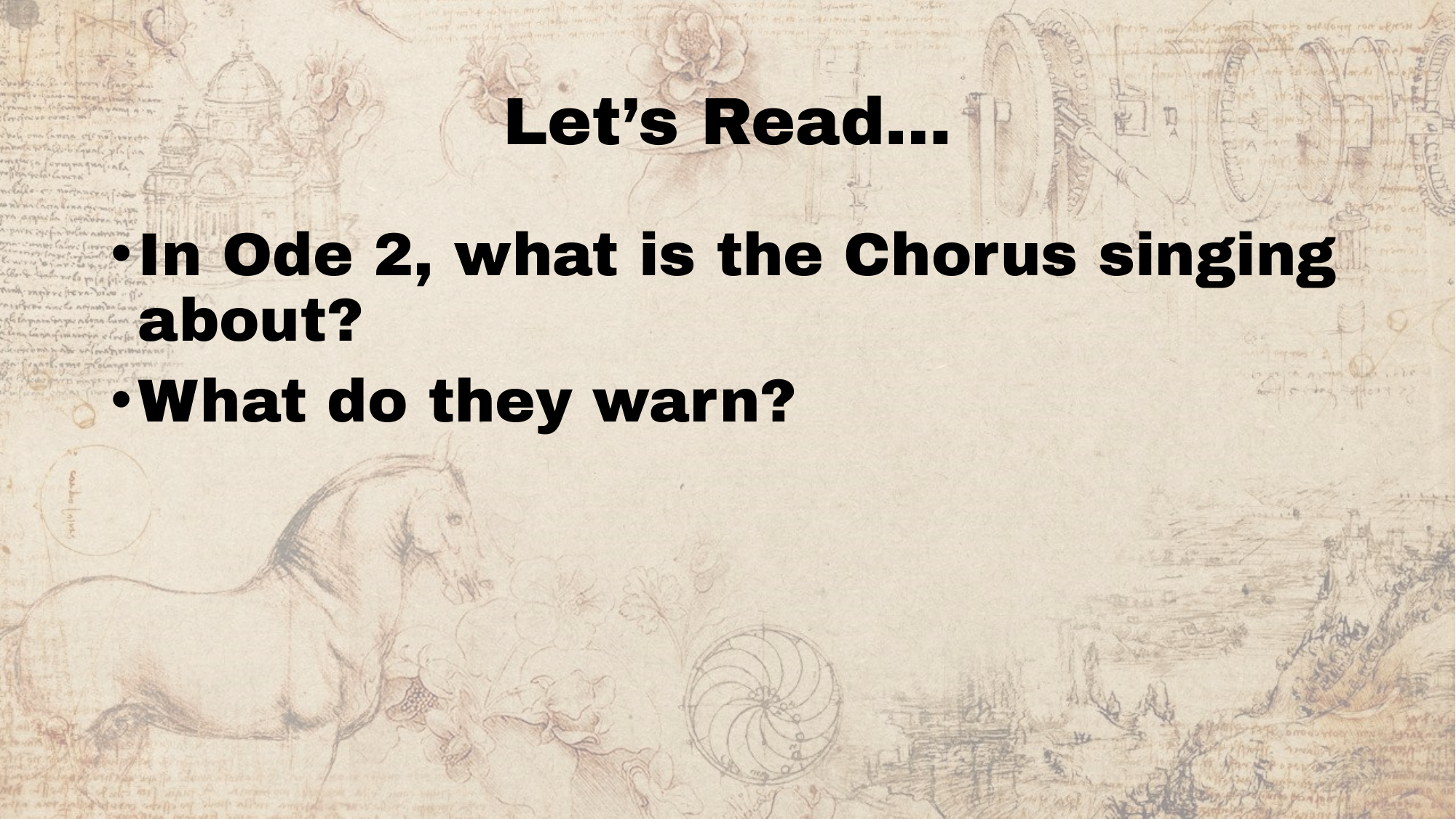

# Let’s Read…
In Ode 2, what is the Chorus singing about?
What do they warn?